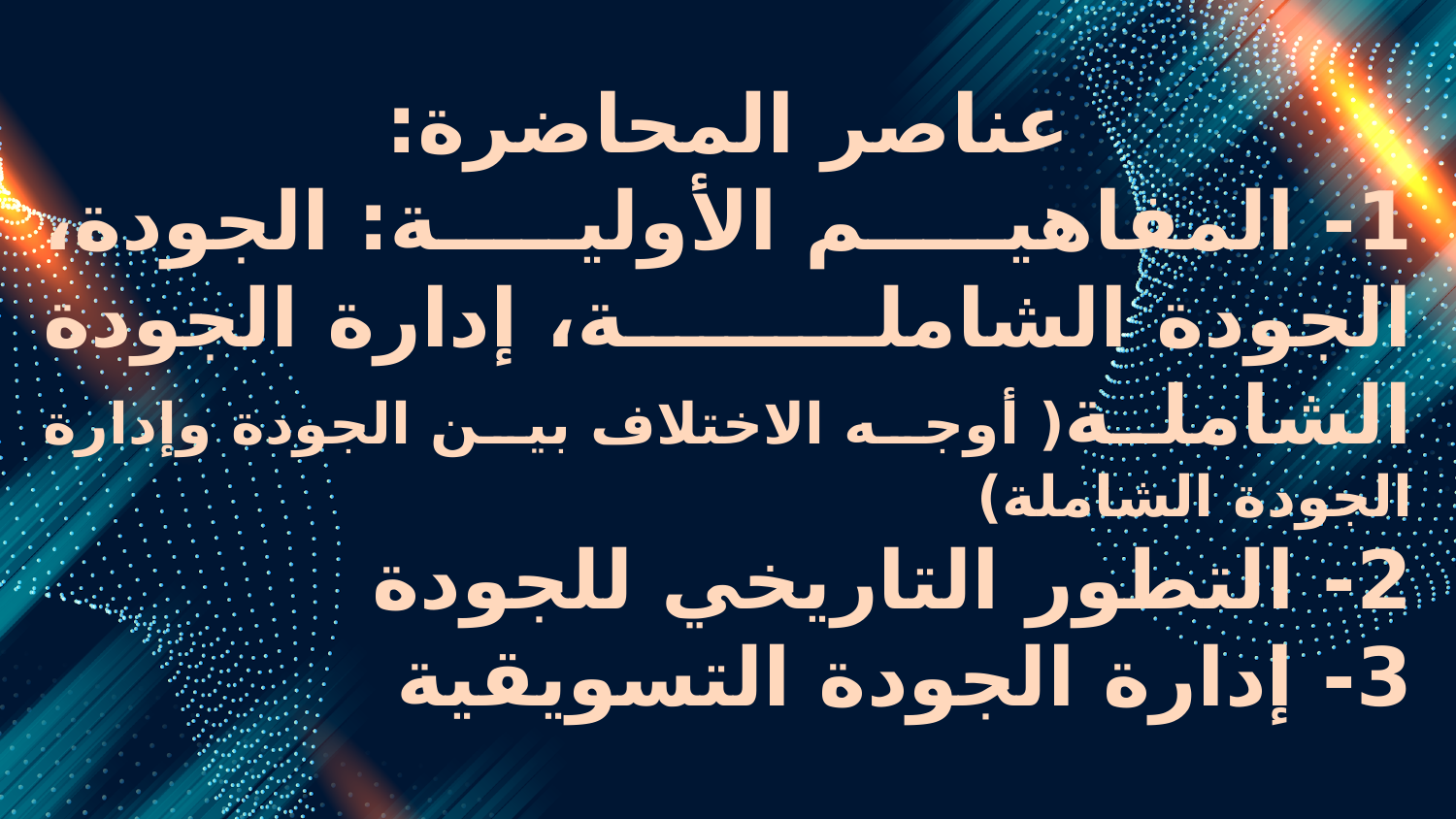

عناصر المحاضرة:
1- المفاهيم الأولية: الجودة، الجودة الشاملة، إدارة الجودة الشاملة( أوجه الاختلاف بين الجودة وإدارة الجودة الشاملة)
2- التطور التاريخي للجودة
3- إدارة الجودة التسويقية